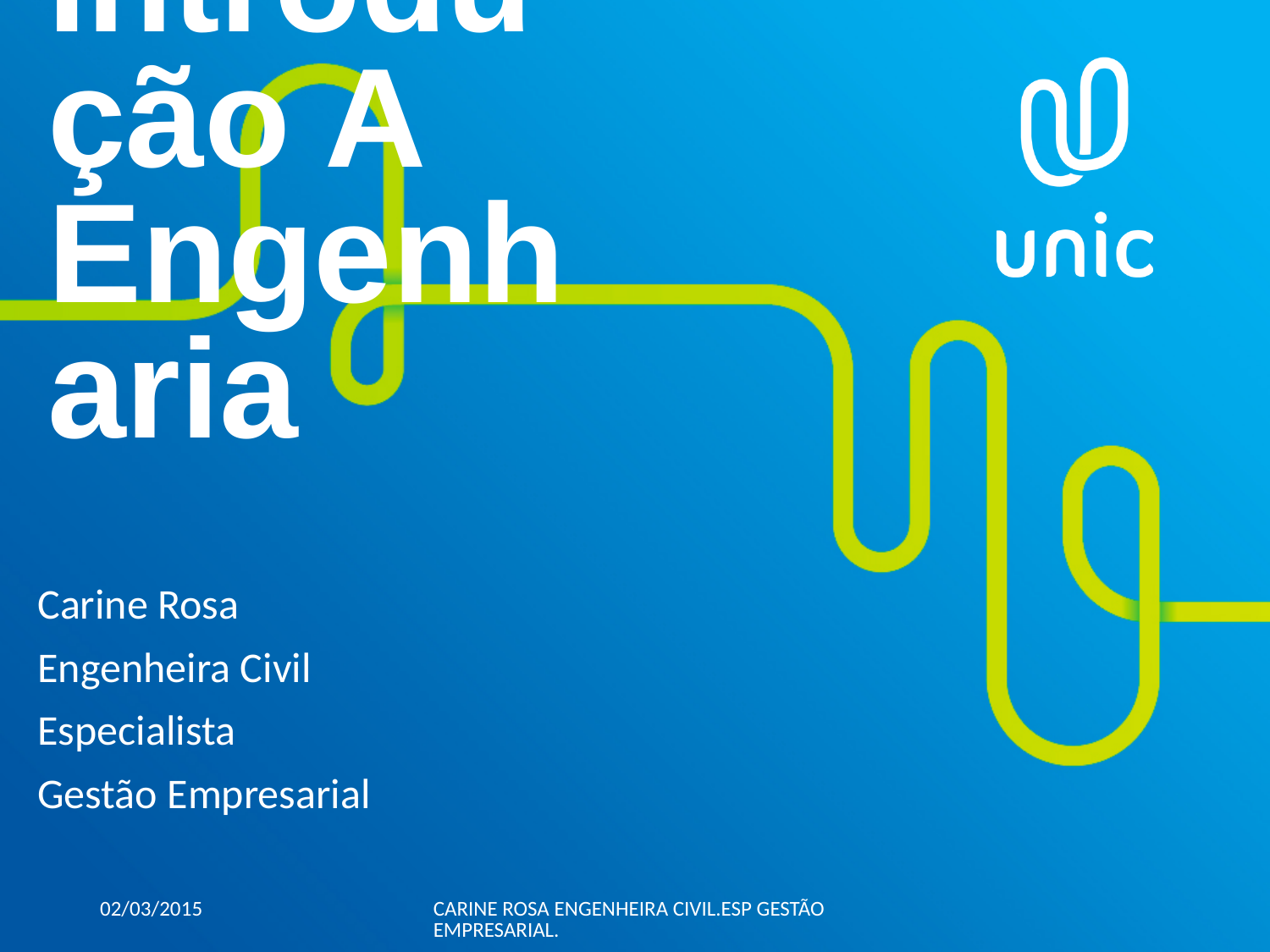

# Introdução A Engenharia
Carine Rosa
Engenheira Civil
Especialista
Gestão Empresarial

02/03/2015
CARINE ROSA ENGENHEIRA CIVIL.ESP GESTÃO EMPRESARIAL.